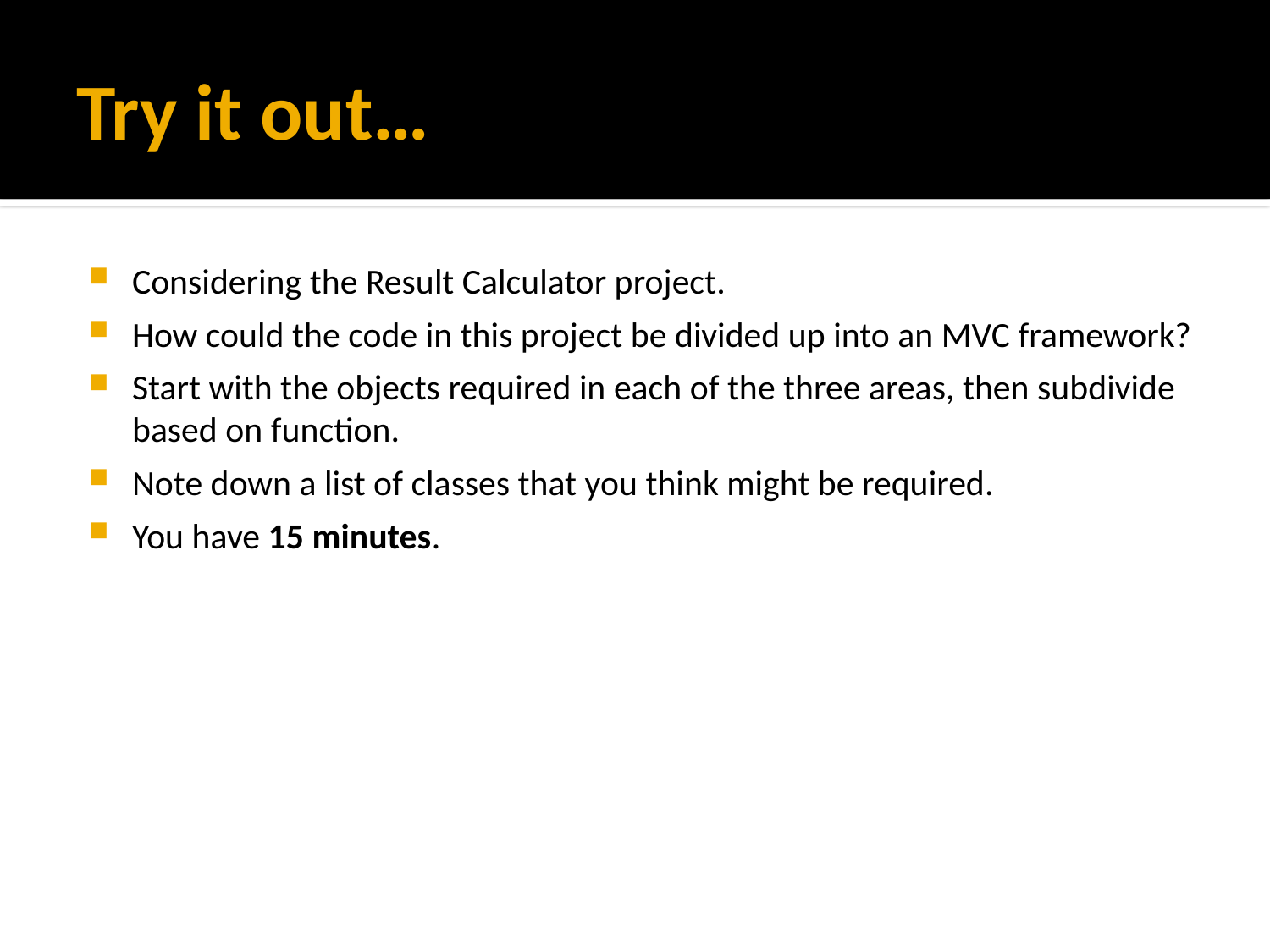

# Try it out…
Considering the Result Calculator project.
How could the code in this project be divided up into an MVC framework?
Start with the objects required in each of the three areas, then subdivide based on function.
Note down a list of classes that you think might be required.
You have 15 minutes.